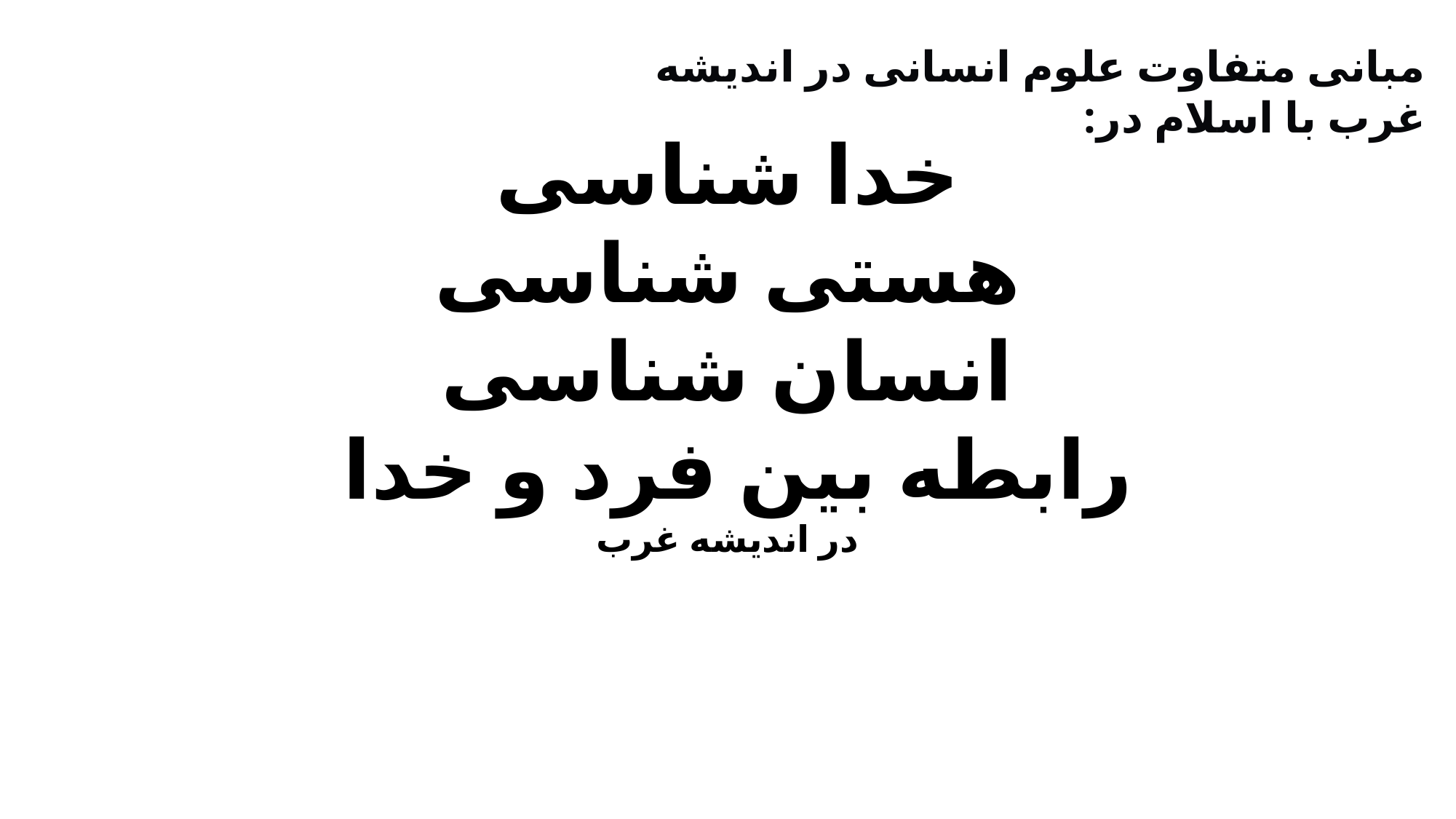

مبانی متفاوت علوم انسانی در اندیشه غرب با اسلام در:
خدا شناسی
هستی شناسی
انسان شناسی
رابطه بین فرد و خدا
در اندیشه غرب